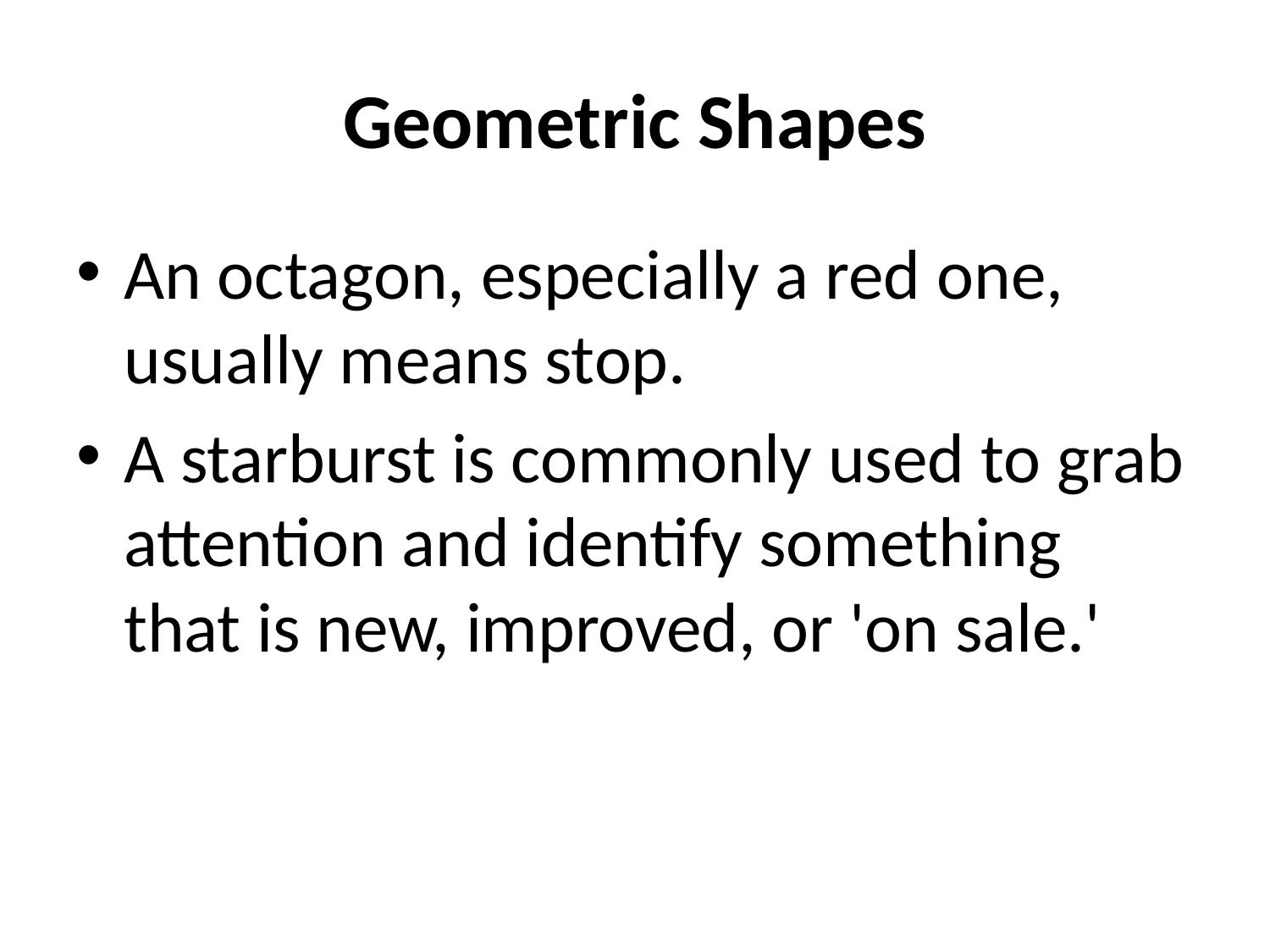

# Geometric Shapes
An octagon, especially a red one, usually means stop.
A starburst is commonly used to grab attention and identify something that is new, improved, or 'on sale.'